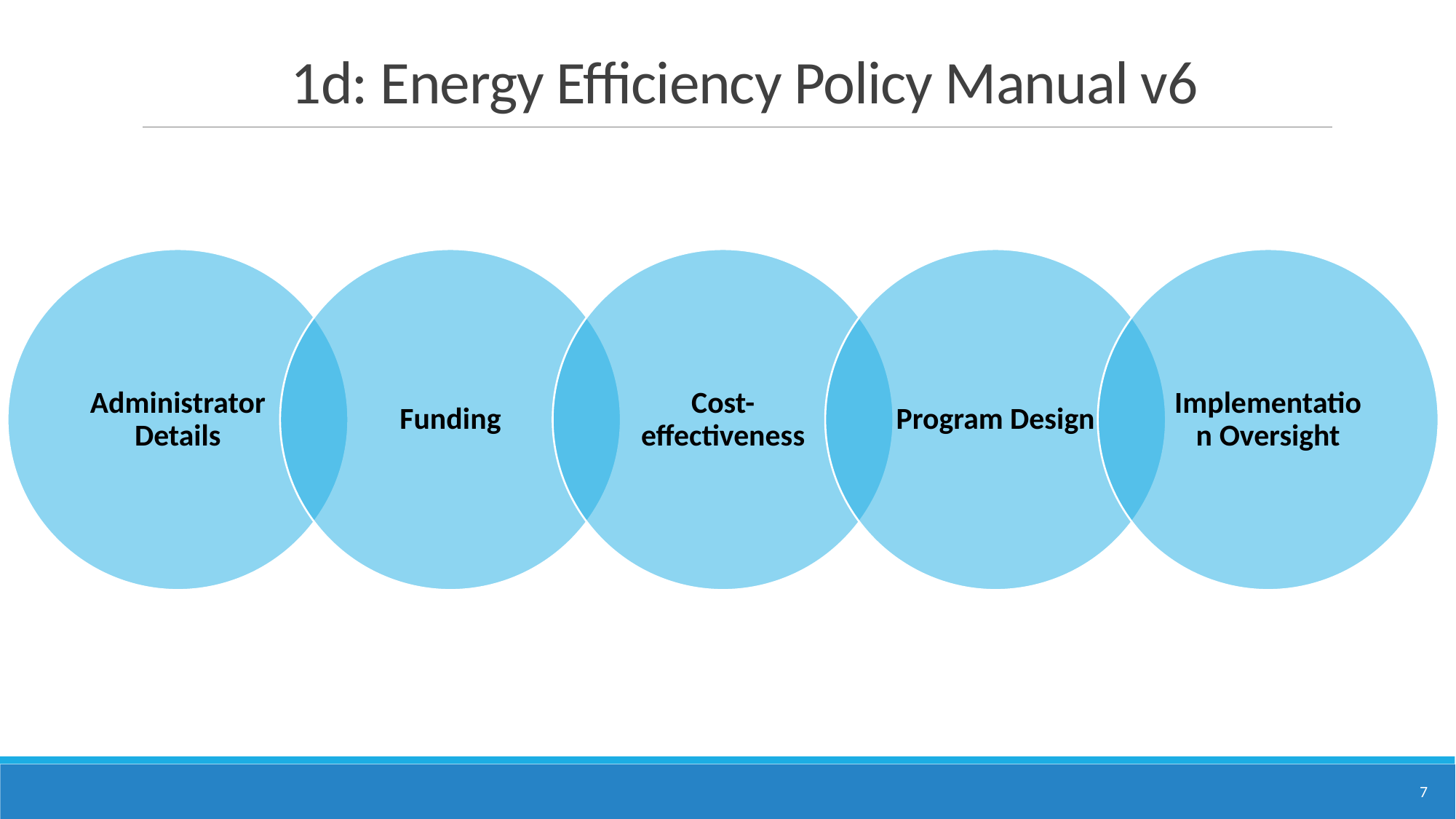

# 1d: Energy Efficiency Policy Manual v6
Administrator Details
Funding
Cost-effectiveness
Program Design
Implementation Oversight
7